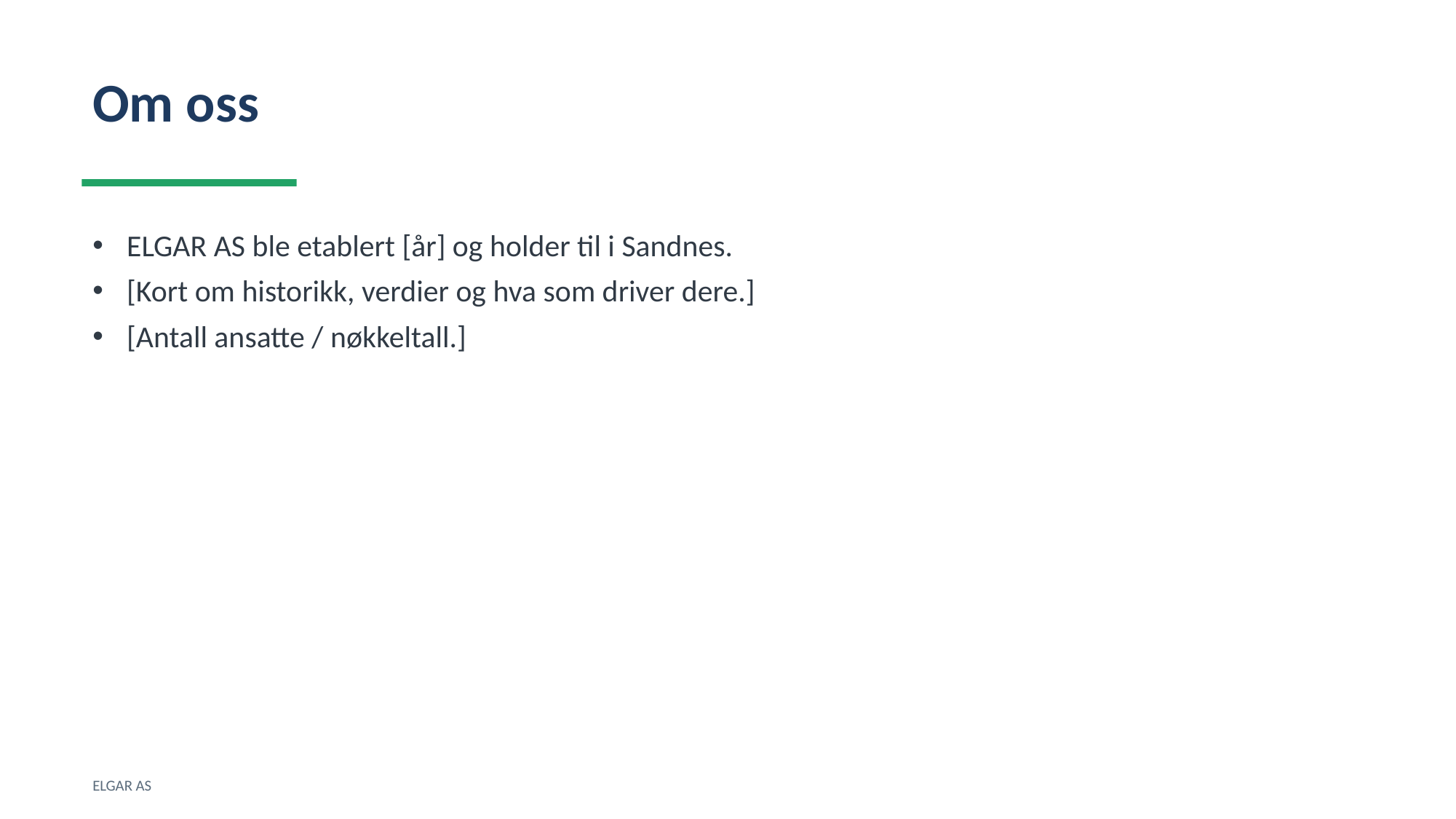

Om oss

ELGAR AS ble etablert [år] og holder til i Sandnes.
[Kort om historikk, verdier og hva som driver dere.]
[Antall ansatte / nøkkeltall.]
ELGAR AS